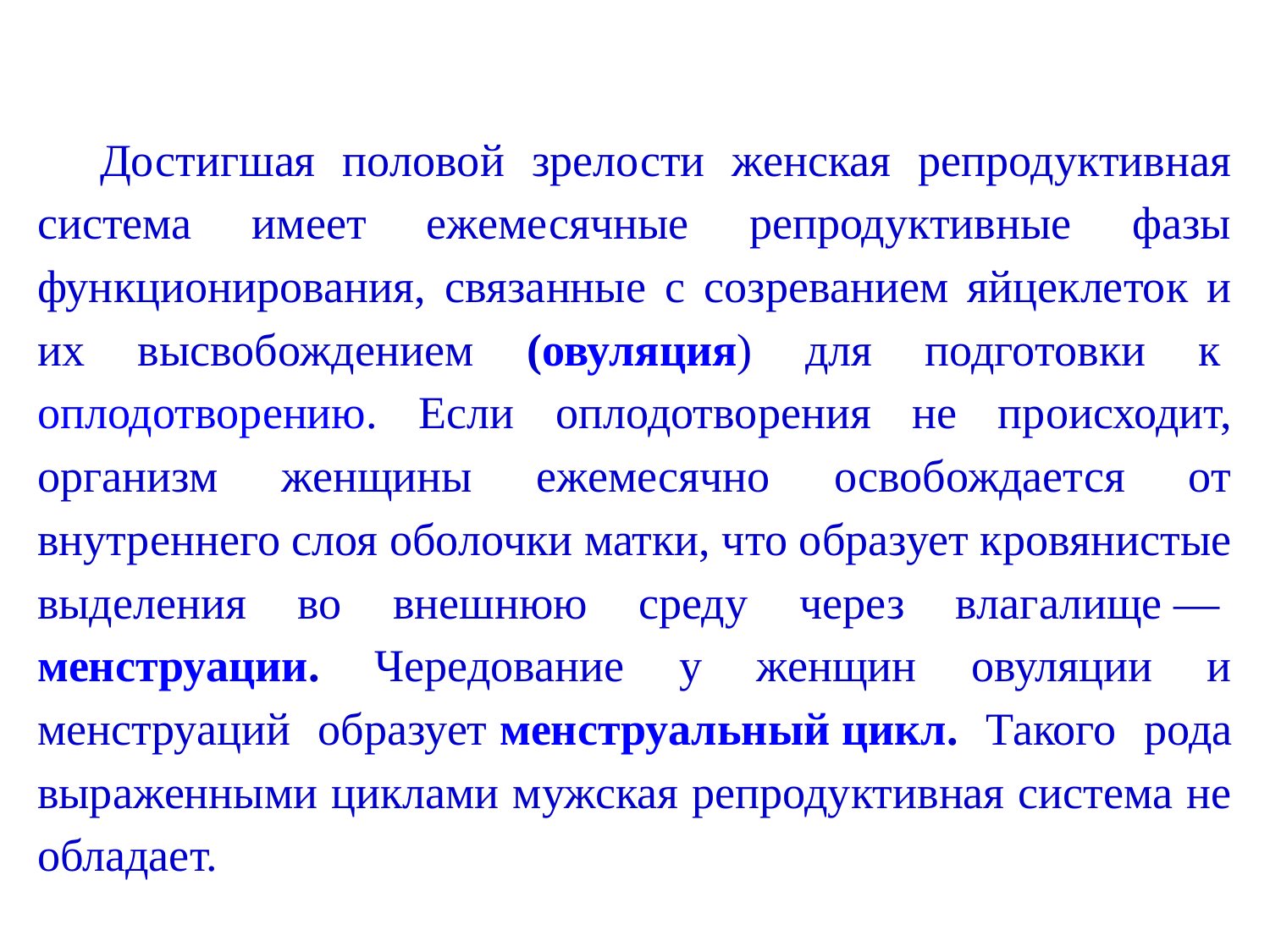

Достигшая половой зрелости женская репродуктивная система имеет ежемесячные репродуктивные фазы функционирования, связанные с созреванием яйцеклеток и их высвобождением (овуляция) для подготовки к оплодотворению. Если оплодотворения не происходит, организм женщины ежемесячно освобождается от внутреннего слоя оболочки матки, что образует кровянистые выделения во внешнюю среду через влагалище — менструации. Чередование у женщин овуляции и менструаций образует менструальный цикл. Такого рода выраженными циклами мужская репродуктивная система не обладает.